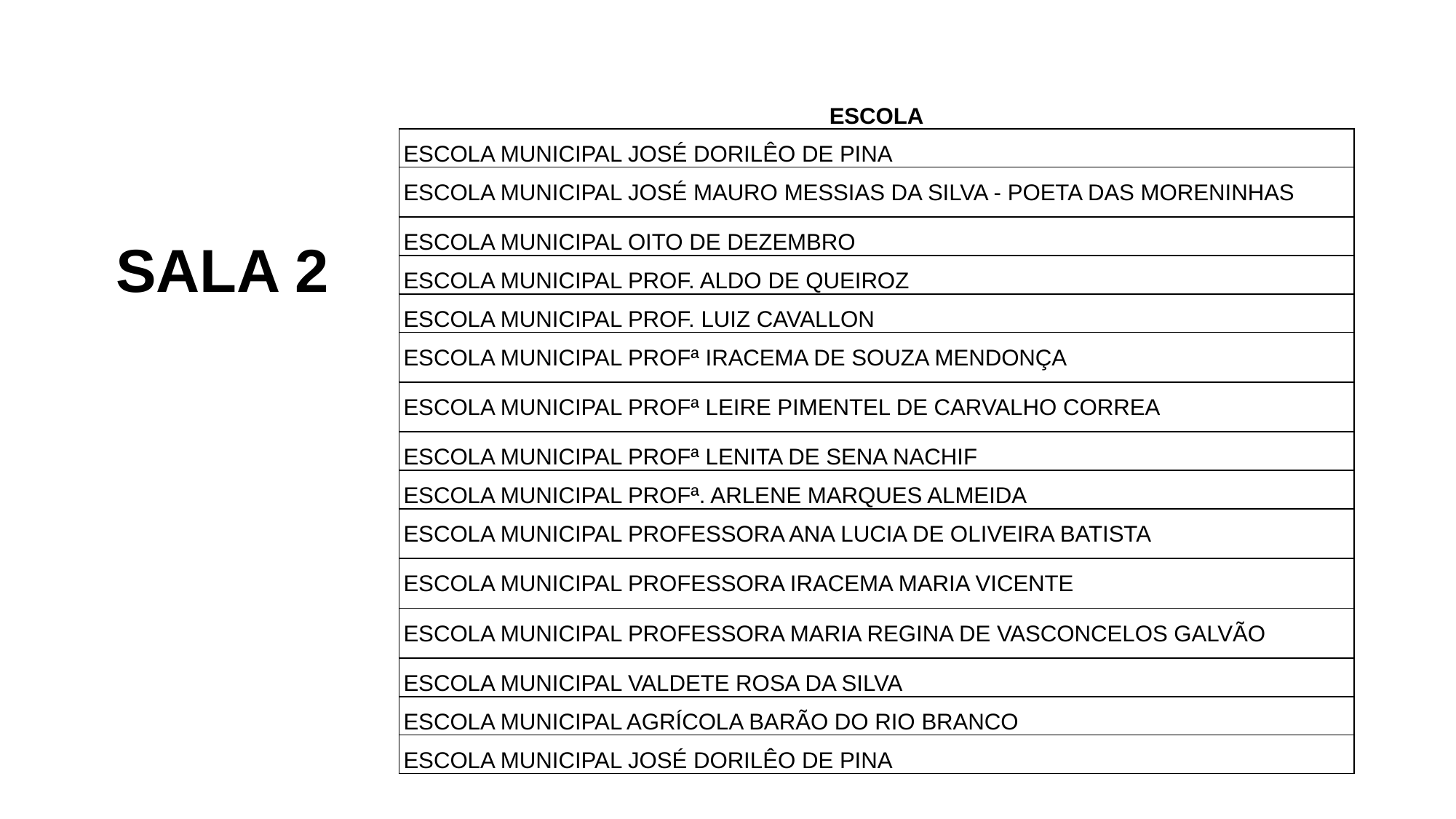

| ESCOLA |
| --- |
| ESCOLA MUNICIPAL JOSÉ DORILÊO DE PINA |
| ESCOLA MUNICIPAL JOSÉ MAURO MESSIAS DA SILVA - POETA DAS MORENINHAS |
| ESCOLA MUNICIPAL OITO DE DEZEMBRO |
| ESCOLA MUNICIPAL PROF. ALDO DE QUEIROZ |
| ESCOLA MUNICIPAL PROF. LUIZ CAVALLON |
| ESCOLA MUNICIPAL PROFª IRACEMA DE SOUZA MENDONÇA |
| ESCOLA MUNICIPAL PROFª LEIRE PIMENTEL DE CARVALHO CORREA |
| ESCOLA MUNICIPAL PROFª LENITA DE SENA NACHIF |
| ESCOLA MUNICIPAL PROFª. ARLENE MARQUES ALMEIDA |
| ESCOLA MUNICIPAL PROFESSORA ANA LUCIA DE OLIVEIRA BATISTA |
| ESCOLA MUNICIPAL PROFESSORA IRACEMA MARIA VICENTE |
| ESCOLA MUNICIPAL PROFESSORA MARIA REGINA DE VASCONCELOS GALVÃO |
| ESCOLA MUNICIPAL VALDETE ROSA DA SILVA |
| ESCOLA MUNICIPAL AGRÍCOLA BARÃO DO RIO BRANCO |
| ESCOLA MUNICIPAL JOSÉ DORILÊO DE PINA |
SALA 2